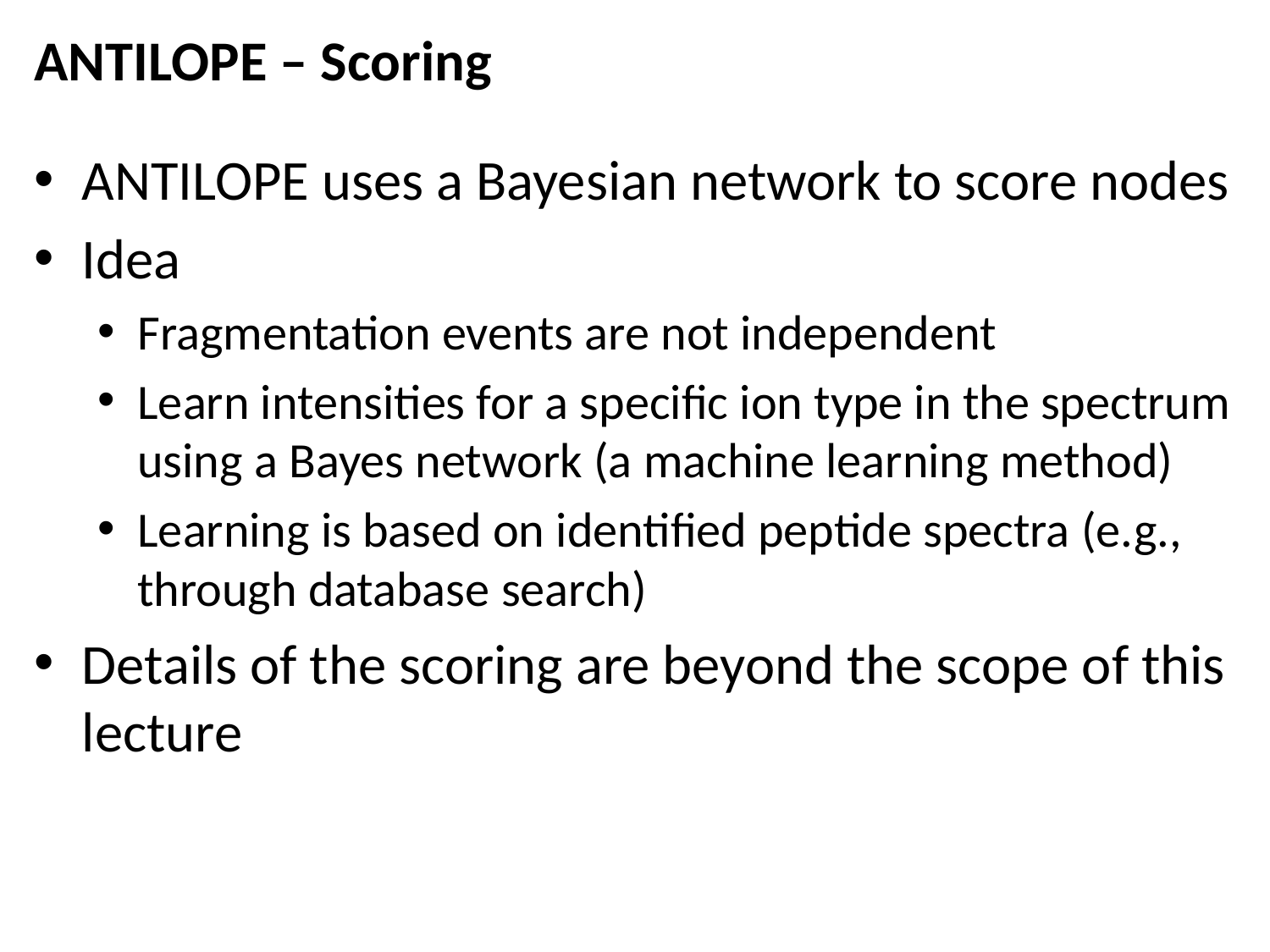

# ANTILOPE – Scoring
ANTILOPE uses a Bayesian network to score nodes
Idea
Fragmentation events are not independent
Learn intensities for a specific ion type in the spectrum using a Bayes network (a machine learning method)
Learning is based on identified peptide spectra (e.g., through database search)
Details of the scoring are beyond the scope of this lecture